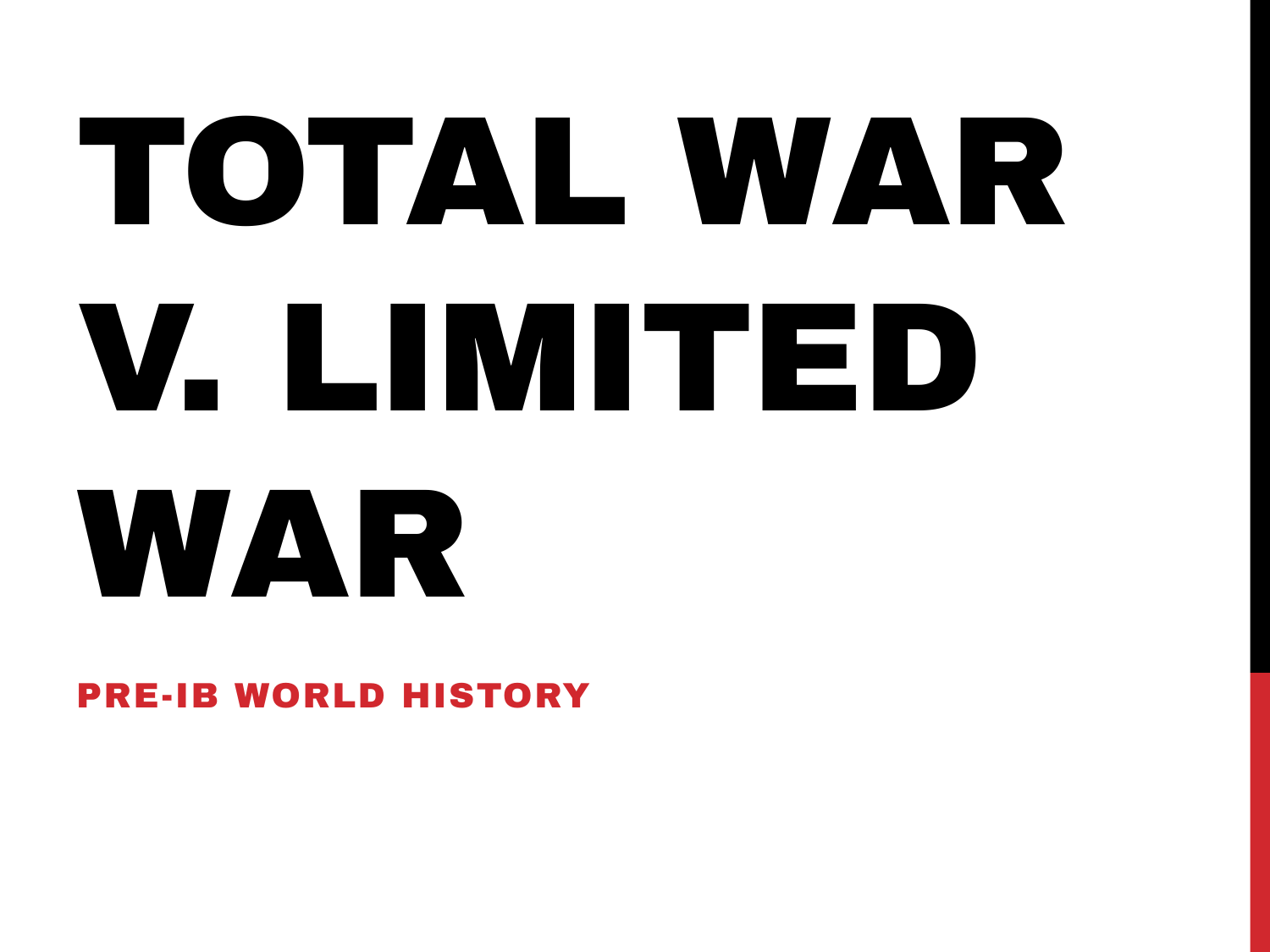

# Total War v. Limited War
Pre-IB World History